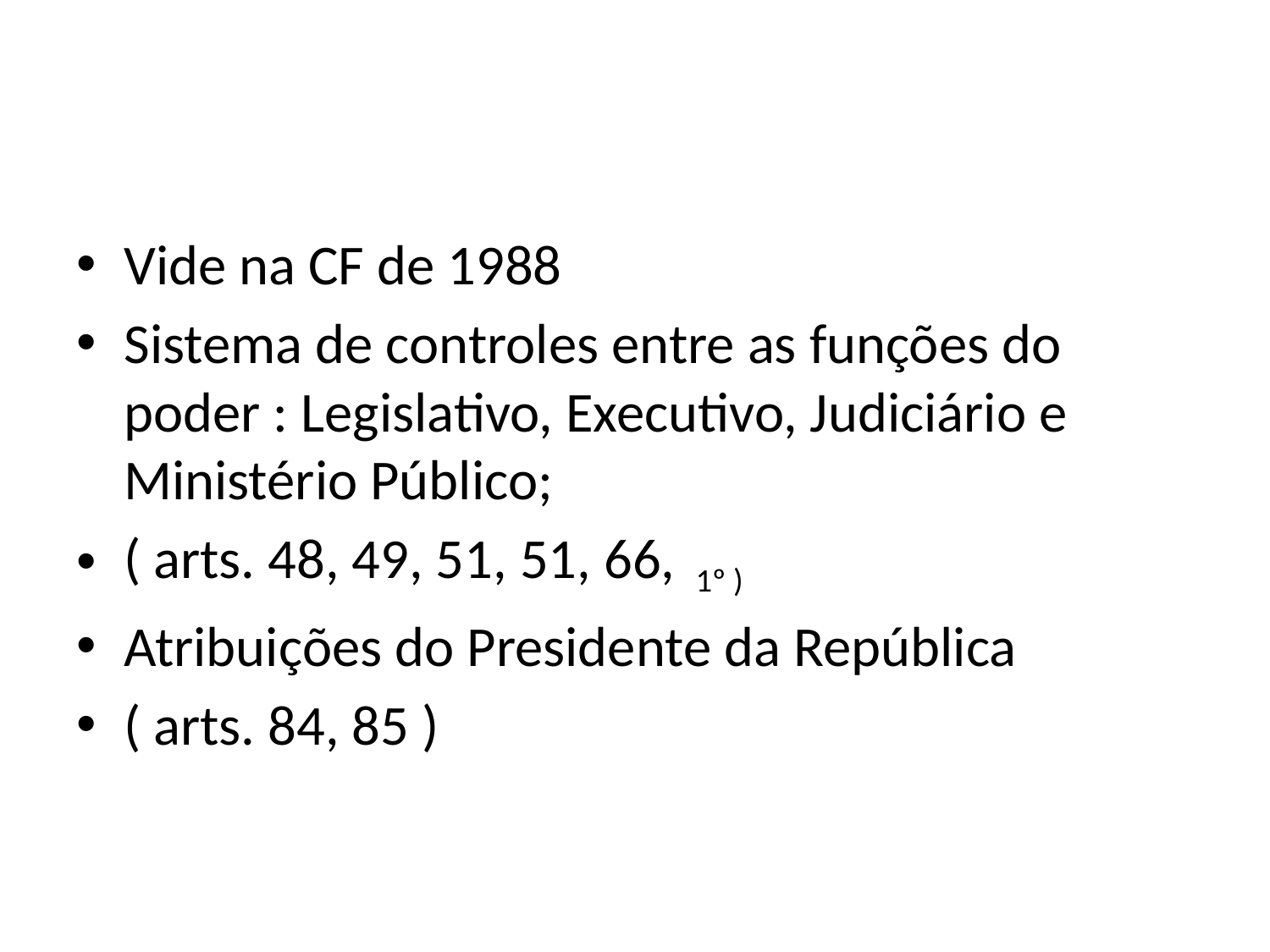

#
Vide na CF de 1988
Sistema de controles entre as funções do poder : Legislativo, Executivo, Judiciário e Ministério Público;
( arts. 48, 49, 51, 51, 66,  1º )
Atribuições do Presidente da República
( arts. 84, 85 )